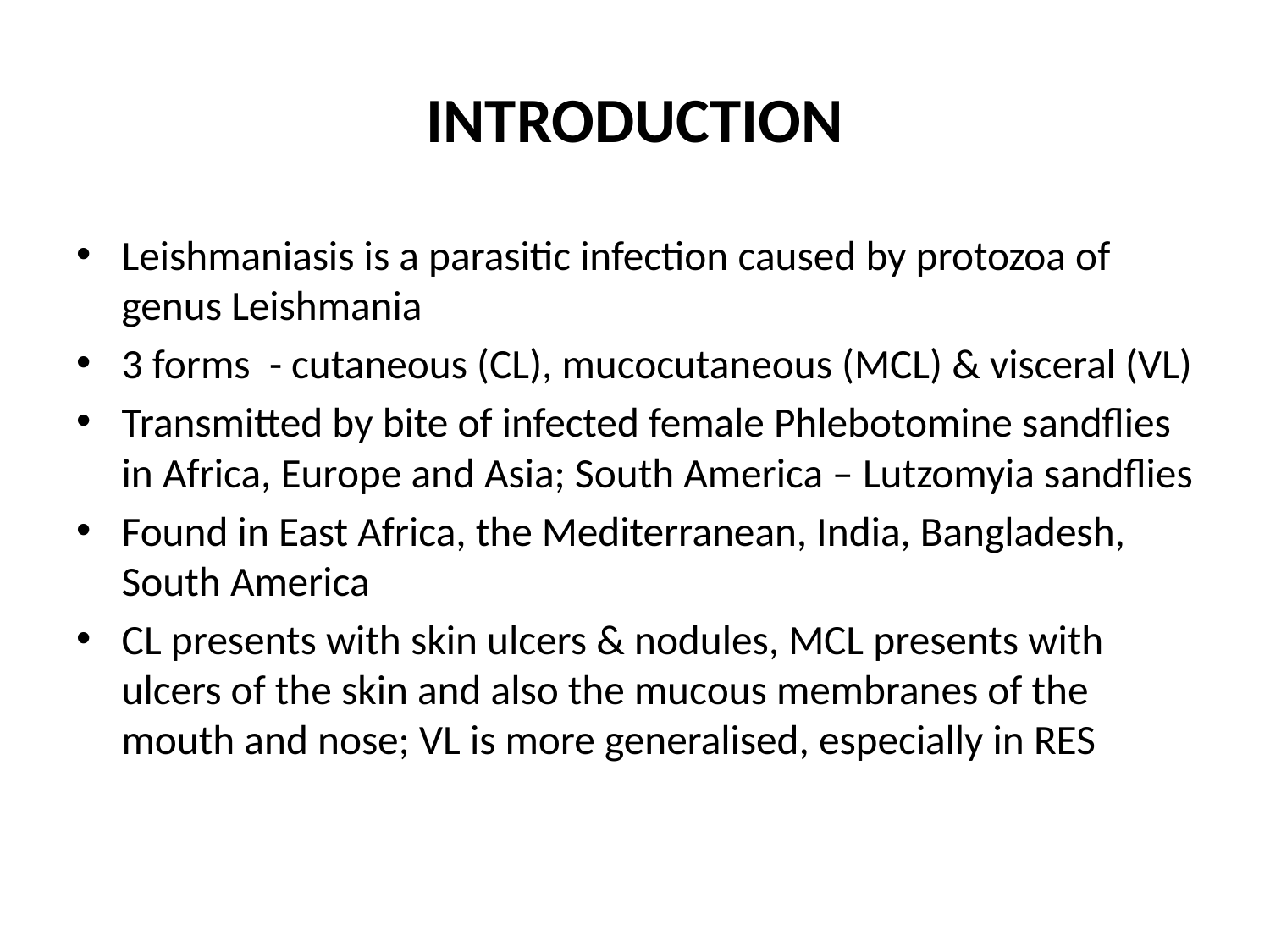

# INTRODUCTION
Leishmaniasis is a parasitic infection caused by protozoa of genus Leishmania
3 forms  - cutaneous (CL), mucocutaneous (MCL) & visceral (VL)
Transmitted by bite of infected female Phlebotomine sandflies in Africa, Europe and Asia; South America – Lutzomyia sandflies
Found in East Africa, the Mediterranean, India, Bangladesh, South America
CL presents with skin ulcers & nodules, MCL presents with ulcers of the skin and also the mucous membranes of the mouth and nose; VL is more generalised, especially in RES